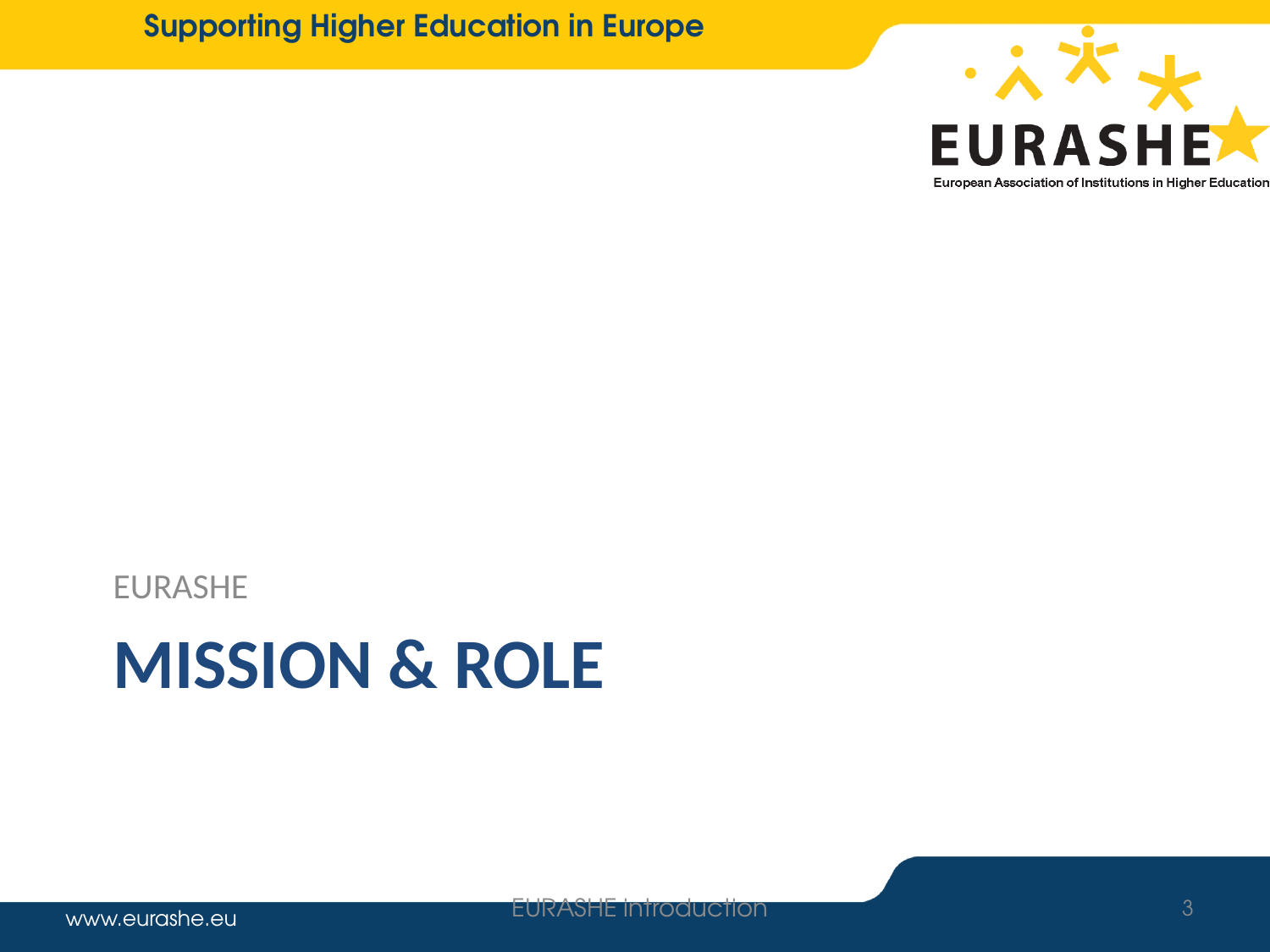

EURASHE
# MISSION & Role
EURASHE introduction
3